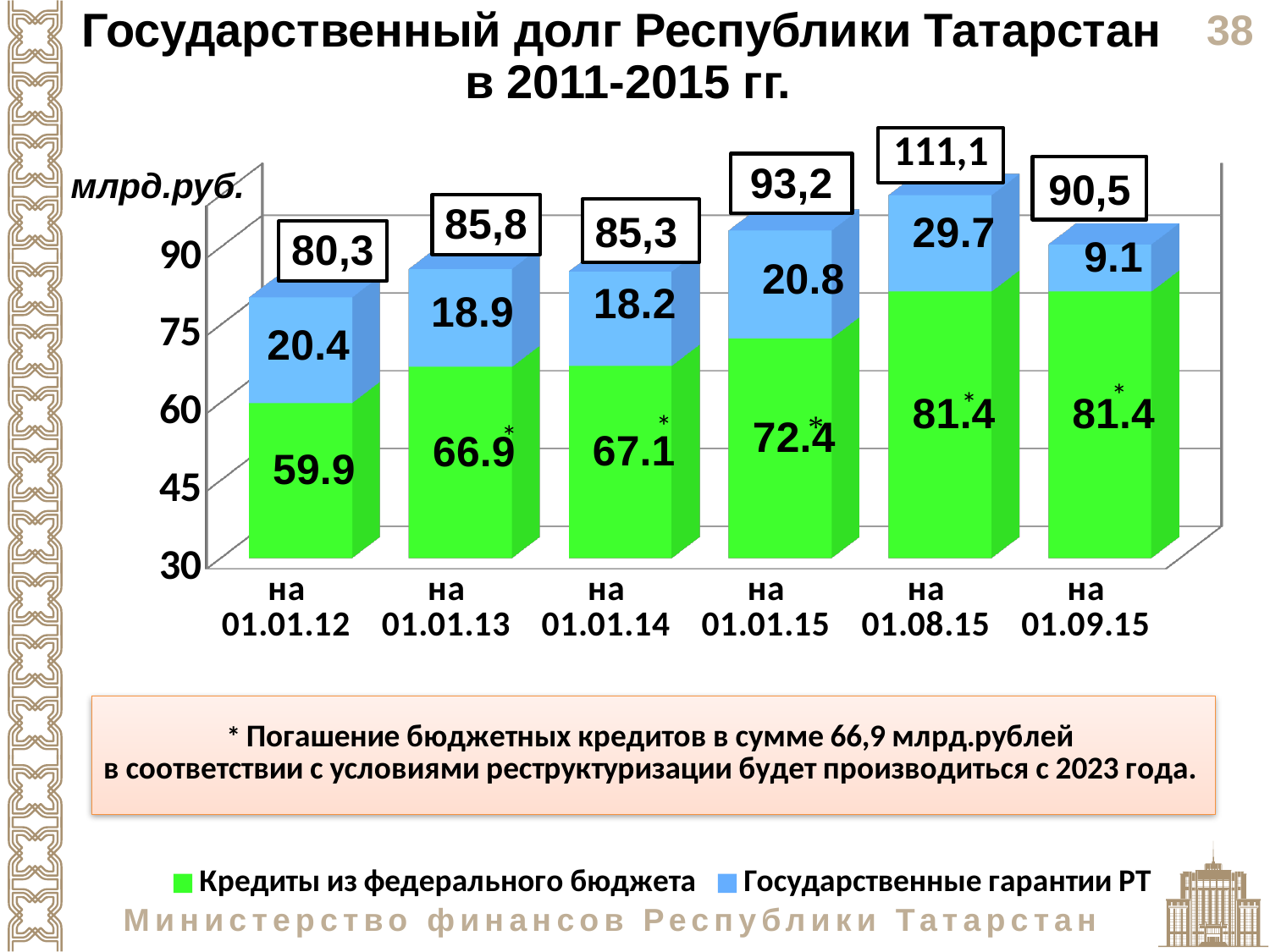

Государственный долг Республики Татарстан
в 2011-2015 гг.

[unsupported chart]

90,5
млрд.руб.
85,3